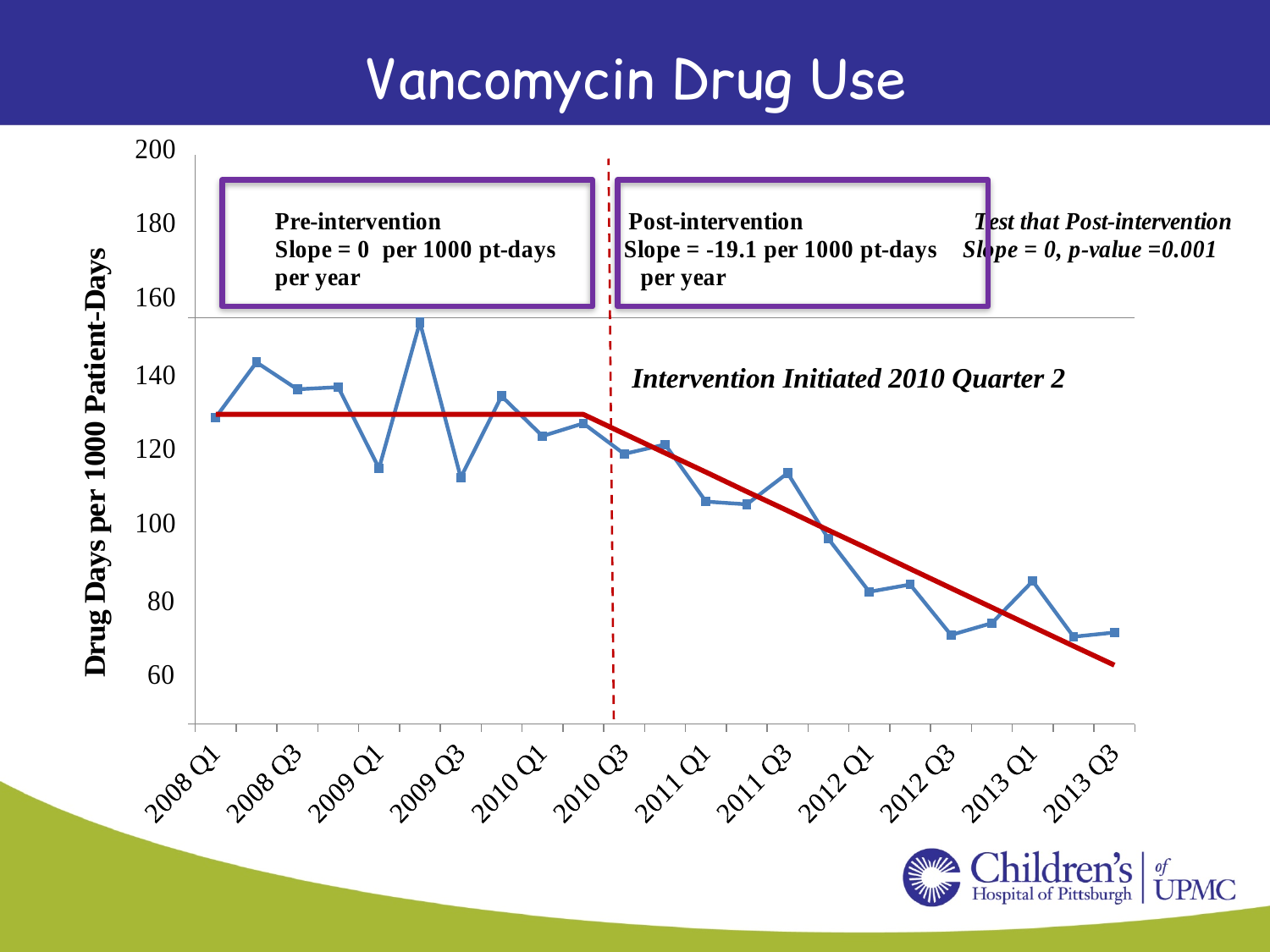

# Vancomycin Drug Use

[unsupported chart]

Intervention Initiated 2010 Quarter 2